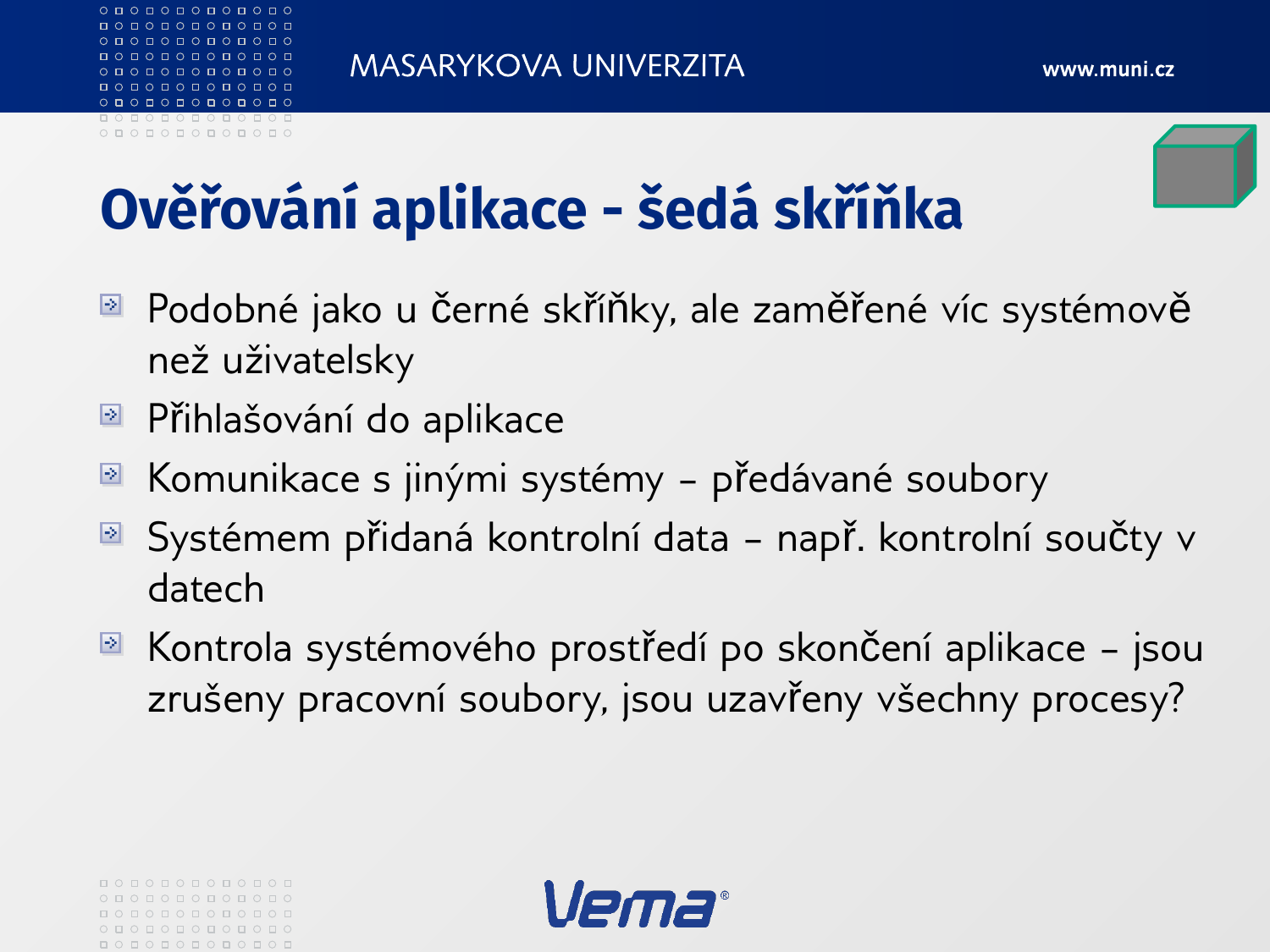

# Ověřování aplikace - šedá skříňka
Podobné jako u černé skříňky, ale zaměřené víc systémově než uživatelsky
Přihlašování do aplikace
Komunikace s jinými systémy – předávané soubory
Systémem přidaná kontrolní data – např. kontrolní součty v datech
Kontrola systémového prostředí po skončení aplikace – jsou zrušeny pracovní soubory, jsou uzavřeny všechny procesy?